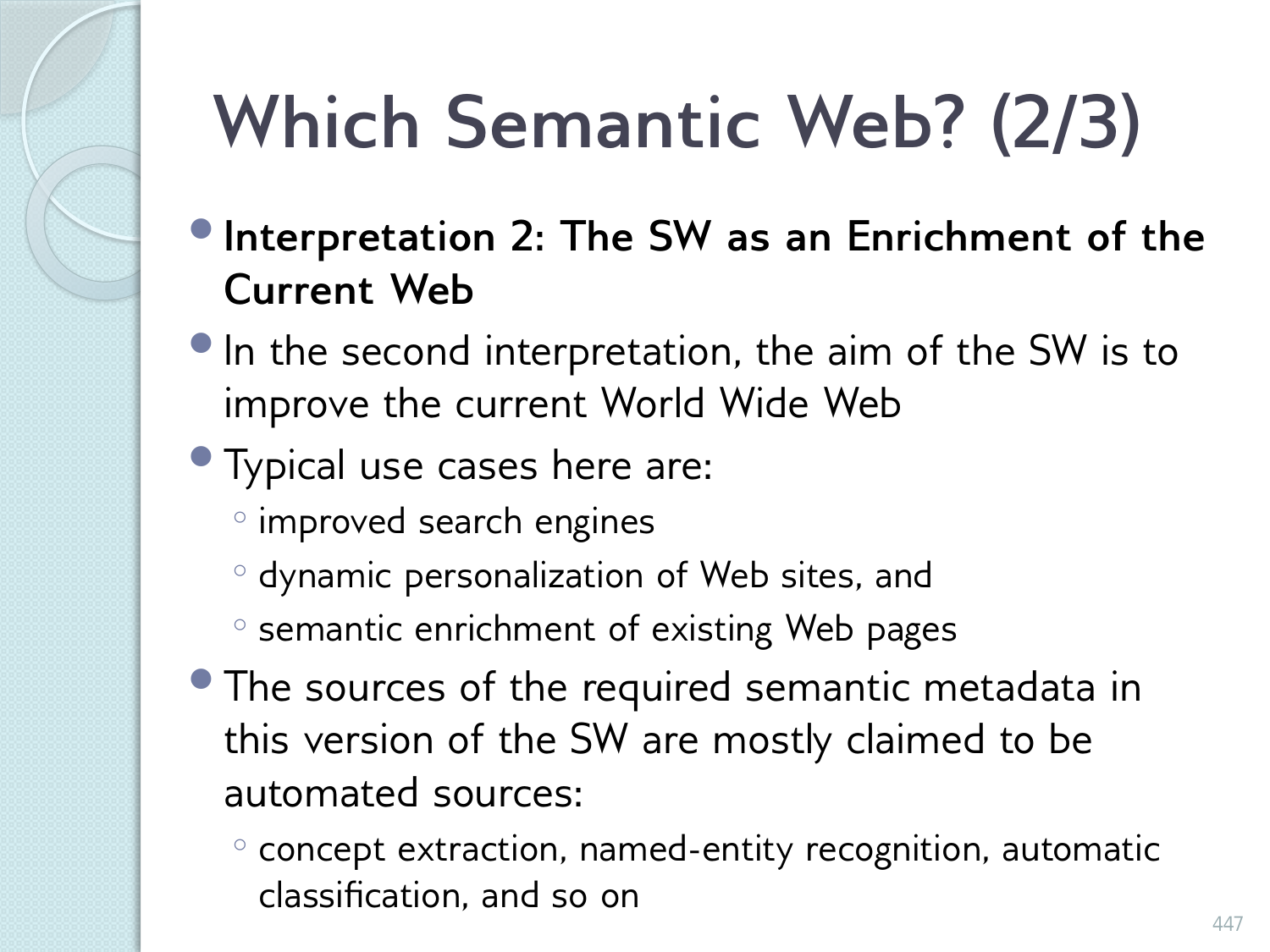

# Which Semantic Web? (2/3)
Interpretation 2: The SW as an Enrichment of the Current Web
In the second interpretation, the aim of the SW is to improve the current World Wide Web
Typical use cases here are:
improved search engines
dynamic personalization of Web sites, and
semantic enrichment of existing Web pages
The sources of the required semantic metadata in this version of the SW are mostly claimed to be automated sources:
concept extraction, named-entity recognition, automatic classification, and so on
447